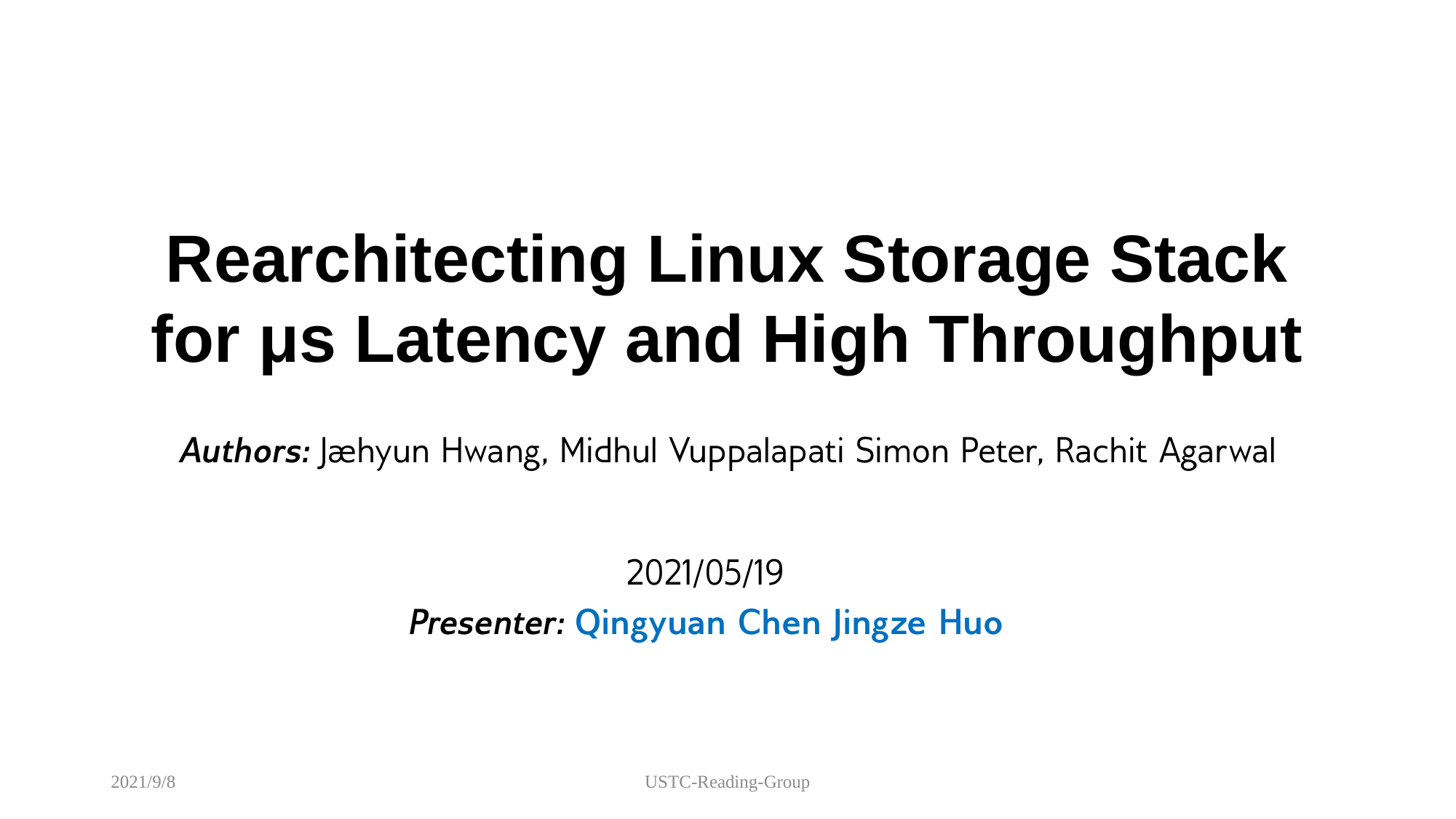

Rearchitecting Linux Storage Stack
for μs Latency and High Throughput
Authors: Jaehyun Hwang, Midhul Vuppalapati Simon Peter, Rachit Agarwal
2021/05/19
Presenter: Qingyuan Chen Jingze Huo
2021/9/8
USTC-Reading-Group